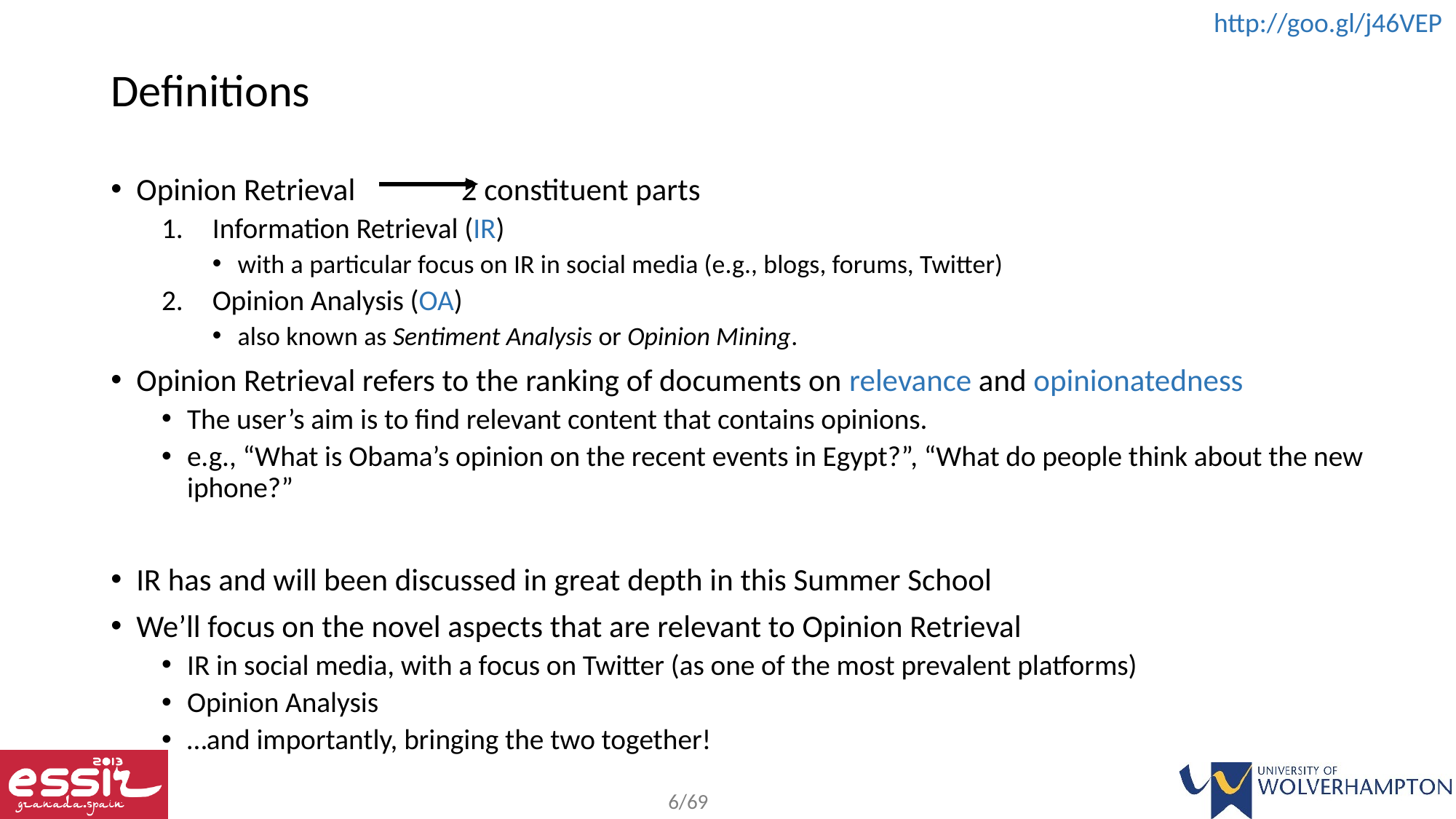

# Definitions
Opinion Retrieval               2 constituent parts
Information Retrieval (IR)
with a particular focus on IR in social media (e.g., blogs, forums, Twitter)
Opinion Analysis (OA)
also known as Sentiment Analysis or Opinion Mining.
Opinion Retrieval refers to the ranking of documents on relevance and opinionatedness
The user’s aim is to find relevant content that contains opinions.
e.g., “What is Obama’s opinion on the recent events in Egypt?”, “What do people think about the new iphone?”

IR has and will been discussed in great depth in this Summer School
We’ll focus on the novel aspects that are relevant to Opinion Retrieval
IR in social media, with a focus on Twitter (as one of the most prevalent platforms)
Opinion Analysis
…and importantly, bringing the two together!